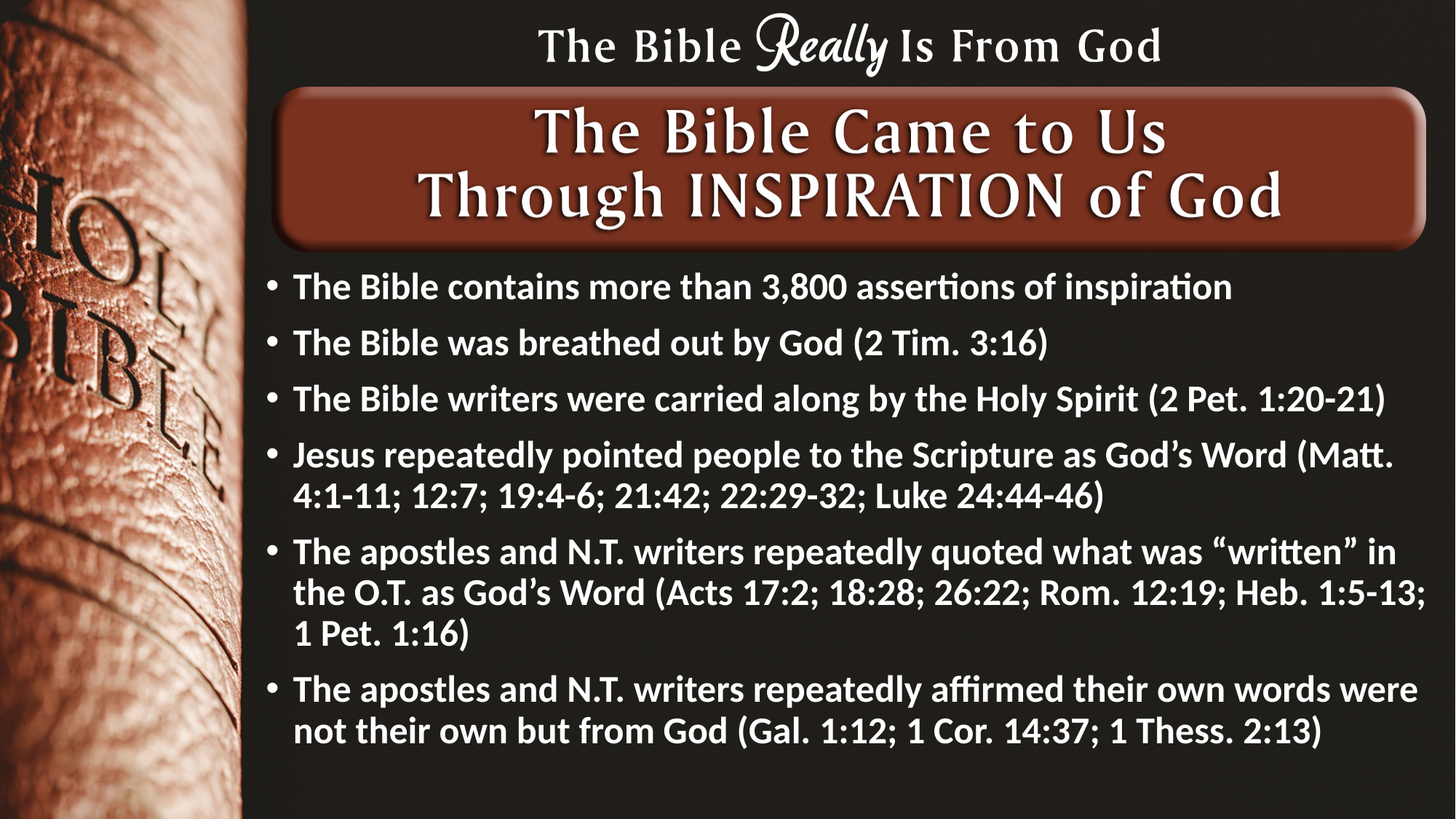

The Bible contains more than 3,800 assertions of inspiration
The Bible was breathed out by God (2 Tim. 3:16)
The Bible writers were carried along by the Holy Spirit (2 Pet. 1:20-21)
Jesus repeatedly pointed people to the Scripture as God’s Word (Matt. 4:1-11; 12:7; 19:4-6; 21:42; 22:29-32; Luke 24:44-46)
The apostles and N.T. writers repeatedly quoted what was “written” in the O.T. as God’s Word (Acts 17:2; 18:28; 26:22; Rom. 12:19; Heb. 1:5-13; 1 Pet. 1:16)
The apostles and N.T. writers repeatedly affirmed their own words were not their own but from God (Gal. 1:12; 1 Cor. 14:37; 1 Thess. 2:13)